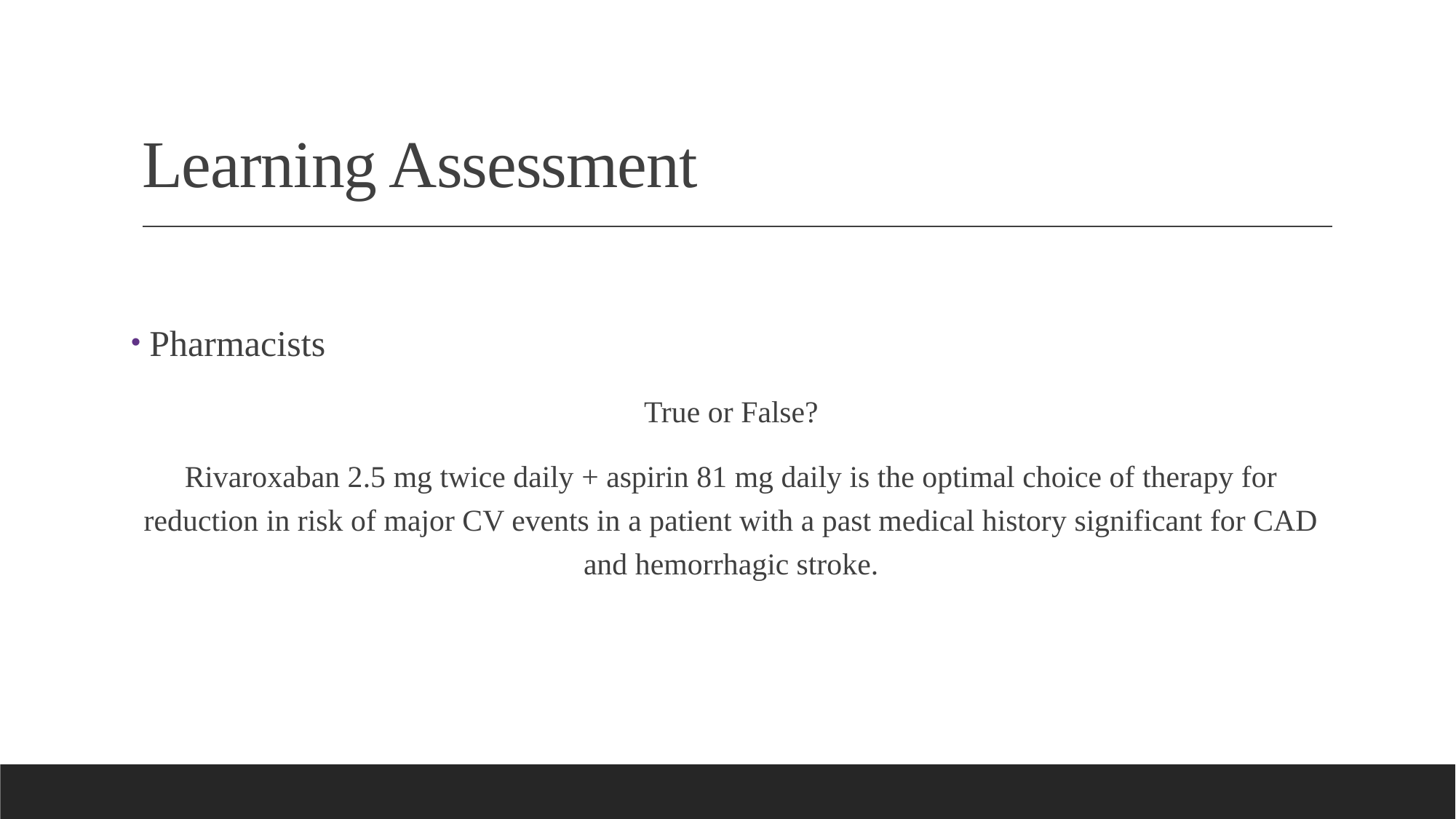

# Learning Assessment
 Pharmacists
True or False?
Rivaroxaban 2.5 mg twice daily + aspirin 81 mg daily is the optimal choice of therapy for reduction in risk of major CV events in a patient with a past medical history significant for CAD and hemorrhagic stroke.